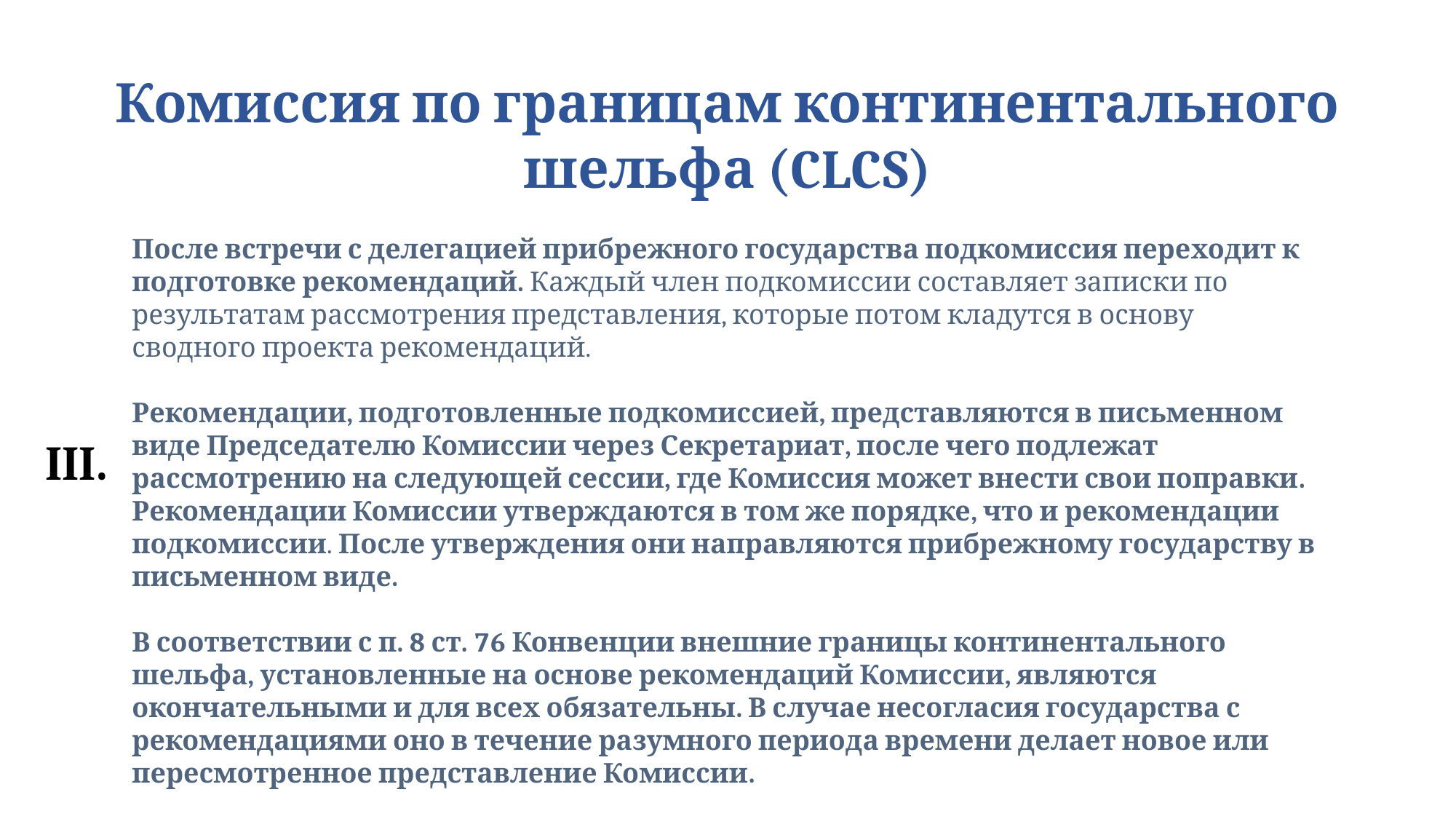

Комиссия по границам континентального шельфа (CLCS)
После встречи с делегацией прибрежного государства подкомиссия переходит к подготовке рекомендаций. Каждый член подкомиссии составляет записки по результатам рассмотрения представления, которые потом кладутся в основу сводного проекта рекомендаций.

Рекомендации, подготовленные подкомиссией, представляются в письменном виде Председателю Комиссии через Секретариат, после чего подлежат рассмотрению на следующей сессии, где Комиссия может внести свои поправки. Рекомендации Комиссии утверждаются в том же порядке, что и рекомендации подкомиссии. После утверждения они направляются прибрежному государству в письменном виде.

В соответствии с п. 8 ст. 76 Конвенции внешние границы континентального шельфа, установленные на основе рекомендаций Комиссии, являются окончательными и для всех обязательны. В случае несогласия государства с рекомендациями оно в течение разумного периода времени делает новое или пересмотренное представление Комиссии.
III.